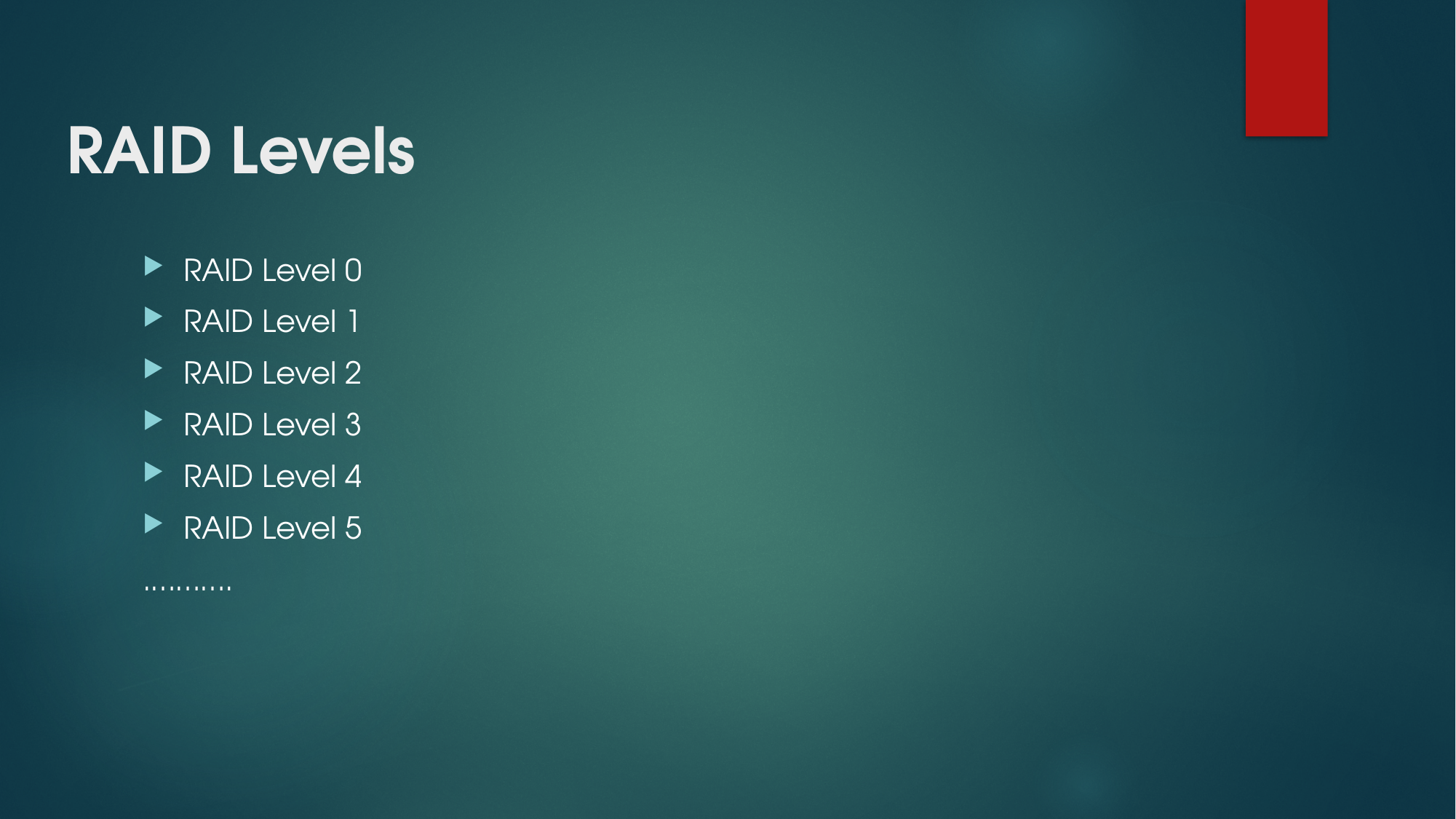

# RAID Levels
RAID Level 0
RAID Level 1
RAID Level 2
RAID Level 3
RAID Level 4
RAID Level 5
.……….